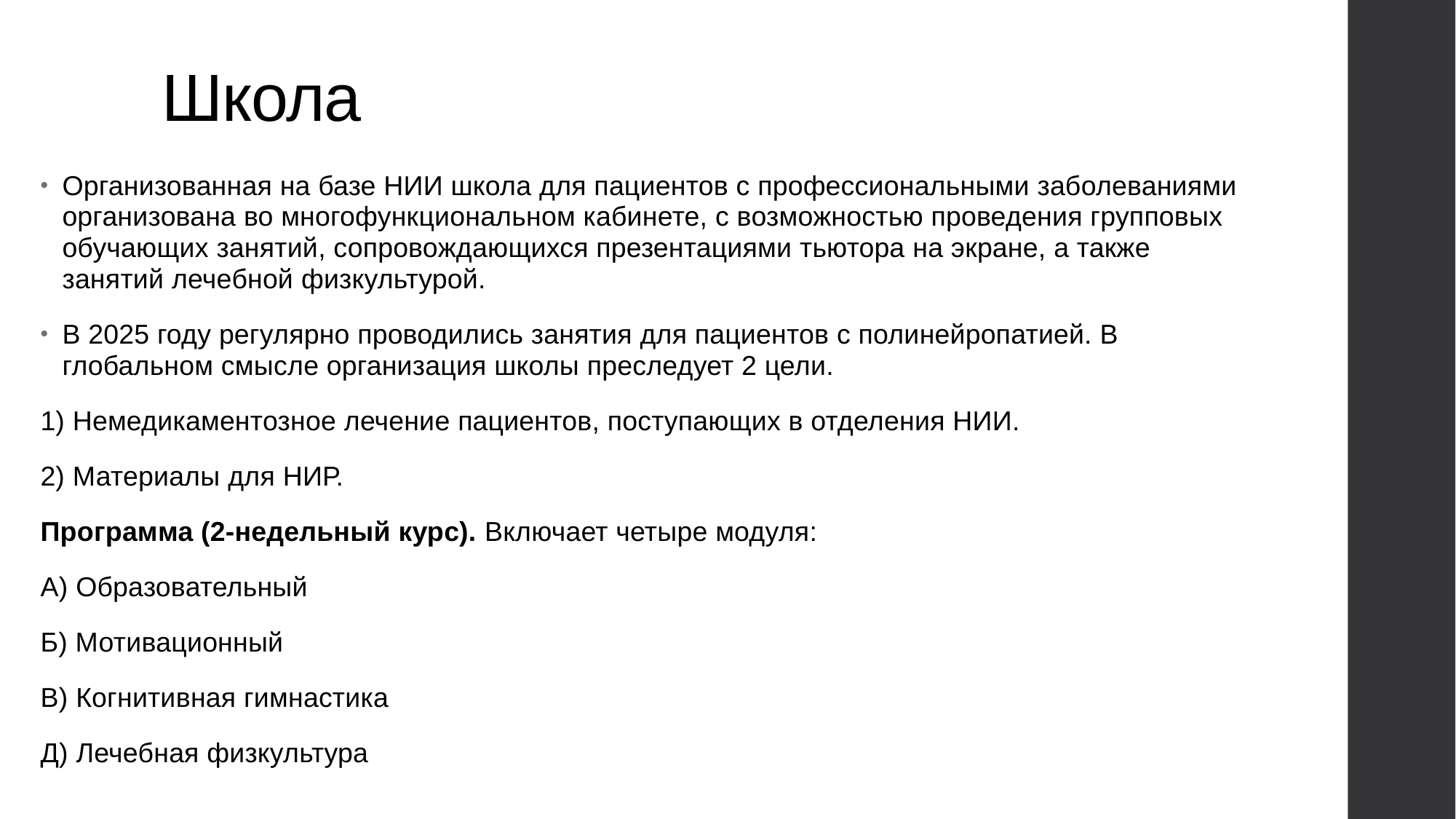

# Школа
Организованная на базе НИИ школа для пациентов с профессиональными заболеваниями организована во многофункциональном кабинете, с возможностью проведения групповых обучающих занятий, сопровождающихся презентациями тьютора на экране, а также занятий лечебной физкультурой.
В 2025 году регулярно проводились занятия для пациентов с полинейропатией. В глобальном смысле организация школы преследует 2 цели.
1) Немедикаментозное лечение пациентов, поступающих в отделения НИИ.
2) Материалы для НИР.
Программа (2-недельный курс). Включает четыре модуля:
А) Образовательный
Б) Мотивационный
В) Когнитивная гимнастика
Д) Лечебная физкультура